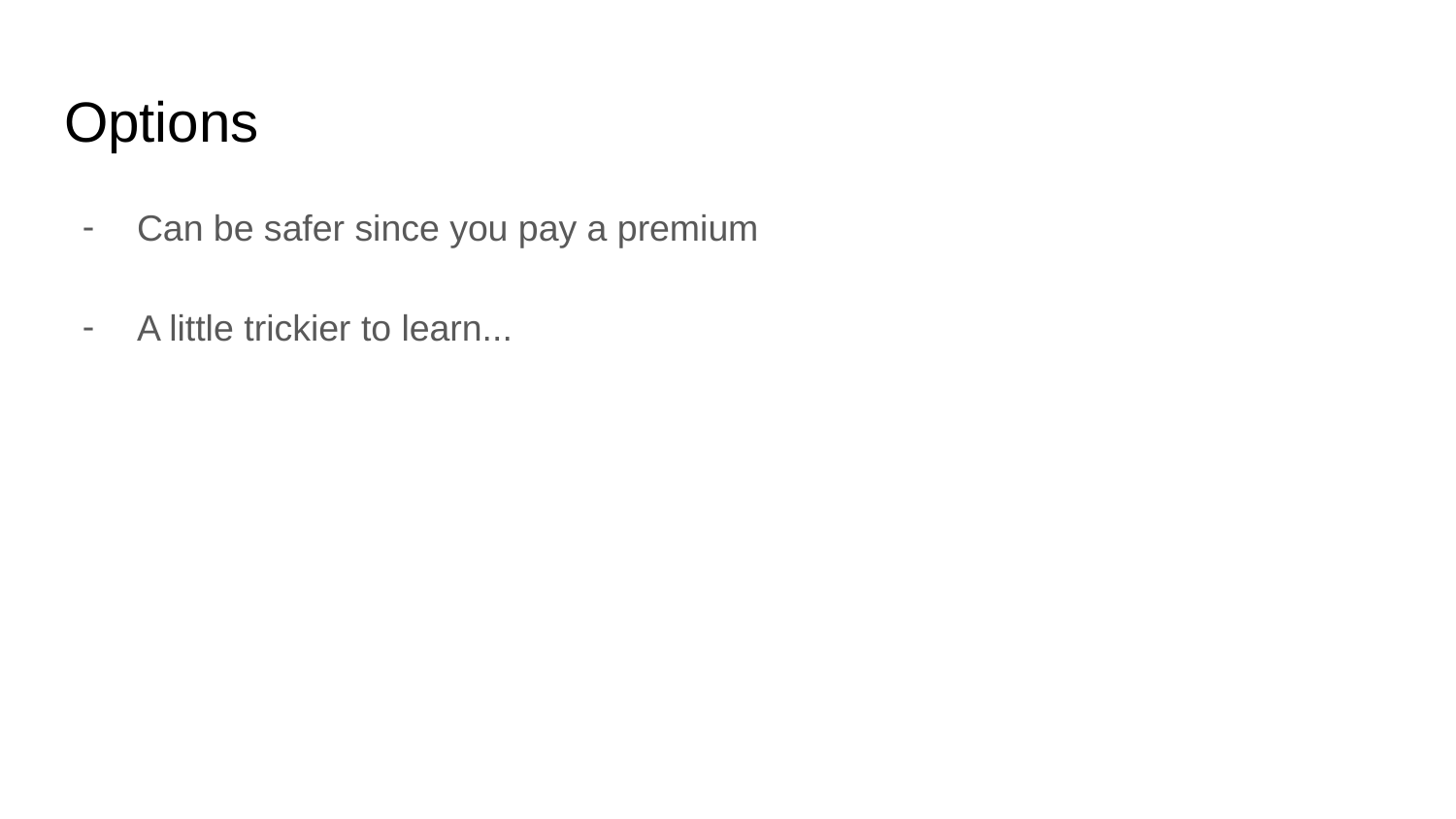

# Options
Can be safer since you pay a premium

A little trickier to learn...